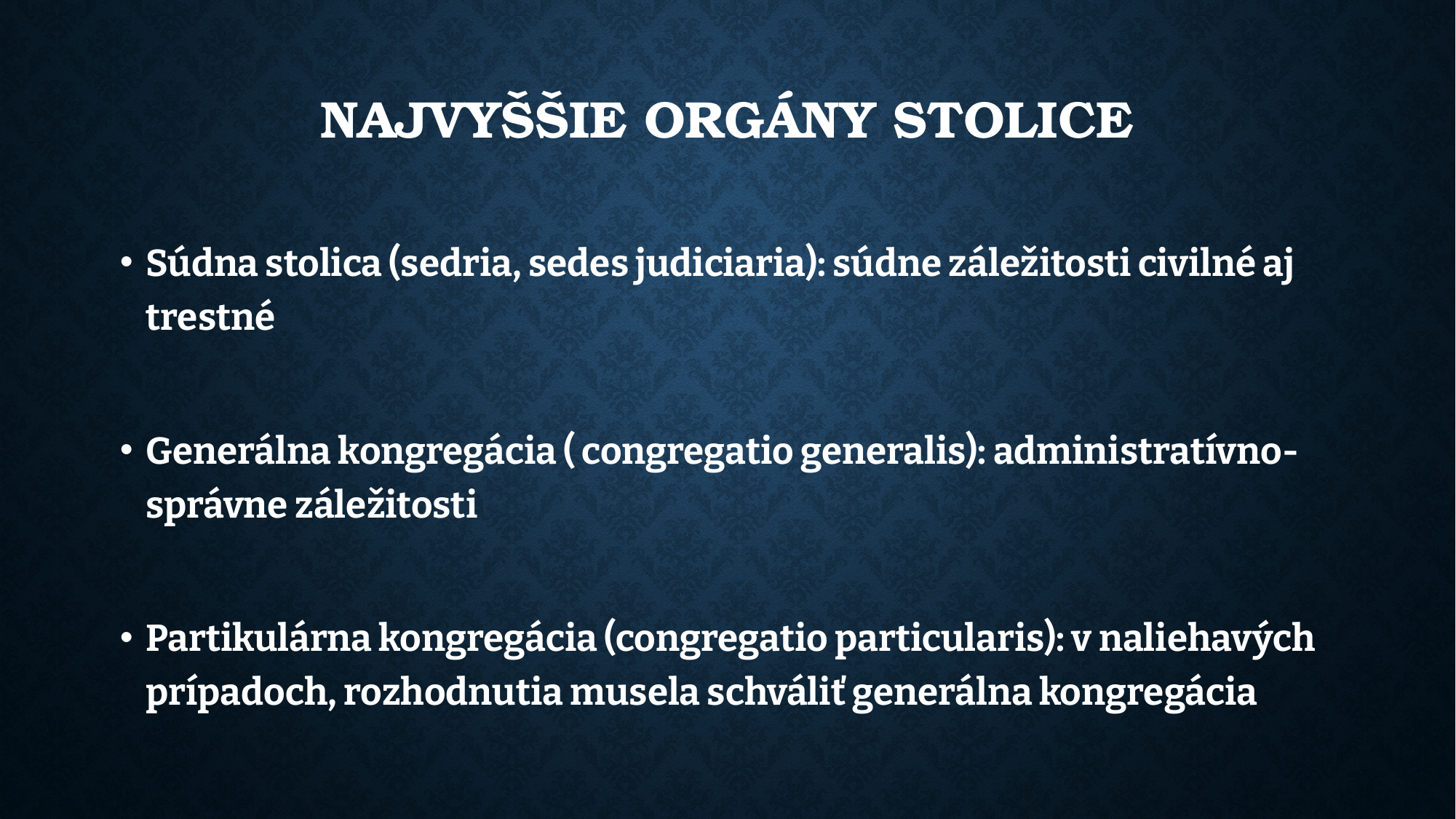

# Najvyššie orgány stolice

Súdna stolica (sedria, sedes judiciaria): súdne záležitosti civilné aj trestné

Generálna kongregácia ( congregatio generalis): administratívno-správne záležitosti

Partikulárna kongregácia (congregatio particularis): v naliehavých prípadoch, rozhodnutia musela schváliť generálna kongregácia